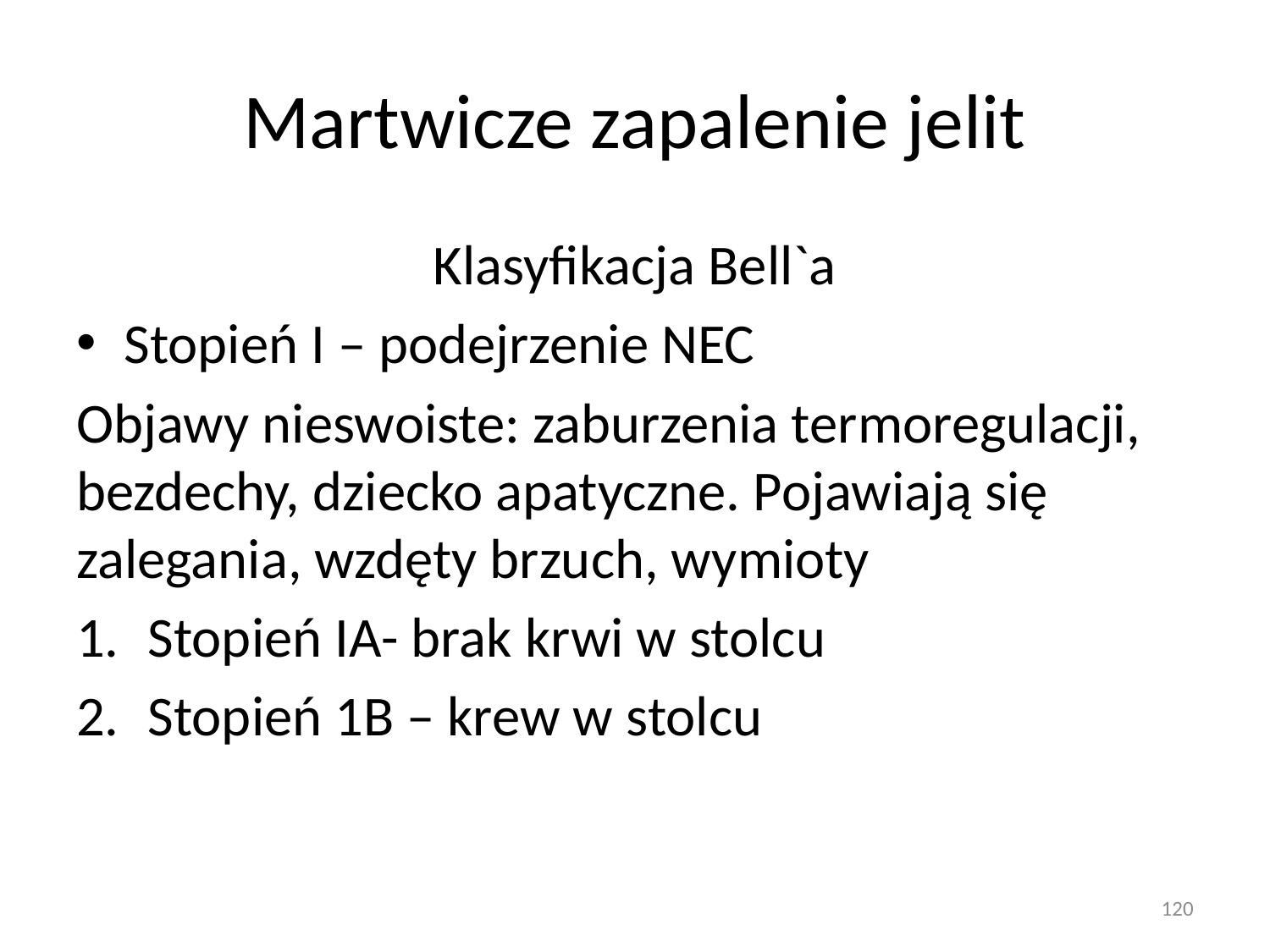

# Martwicze zapalenie jelit
Klasyfikacja Bell`a
Stopień I – podejrzenie NEC
Objawy nieswoiste: zaburzenia termoregulacji, bezdechy, dziecko apatyczne. Pojawiają się zalegania, wzdęty brzuch, wymioty
Stopień IA- brak krwi w stolcu
Stopień 1B – krew w stolcu
120